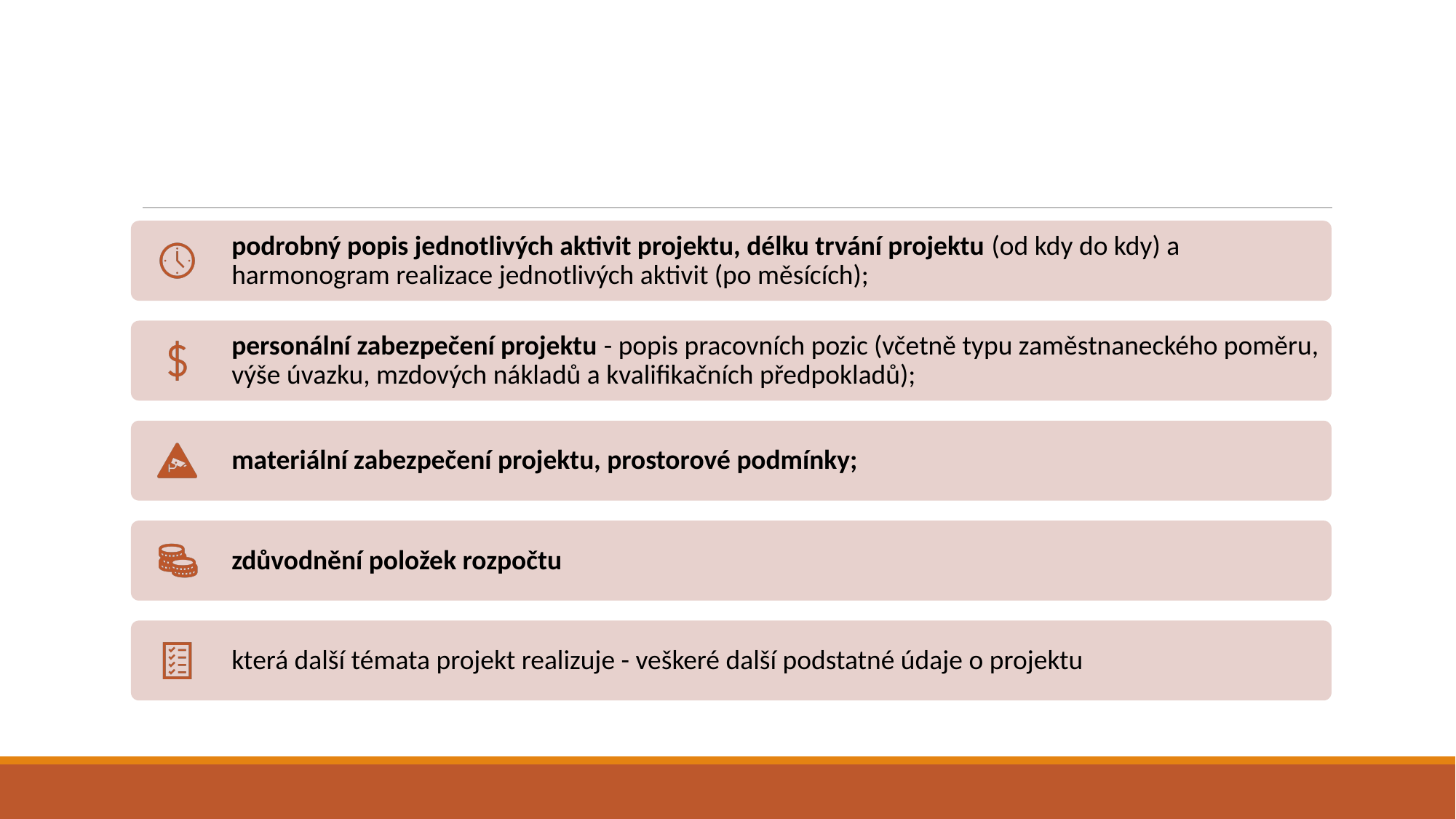

#
podrobný popis jednotlivých aktivit projektu, délku trvání projektu (od kdy do kdy) a harmonogram realizace jednotlivých aktivit (po měsících);
personální zabezpečení projektu - popis pracovních pozic (včetně typu zaměstnaneckého poměru, výše úvazku, mzdových nákladů a kvalifikačních předpokladů);
materiální zabezpečení projektu, prostorové podmínky;
zdůvodnění položek rozpočtu
která další témata projekt realizuje - veškeré další podstatné údaje o projektu